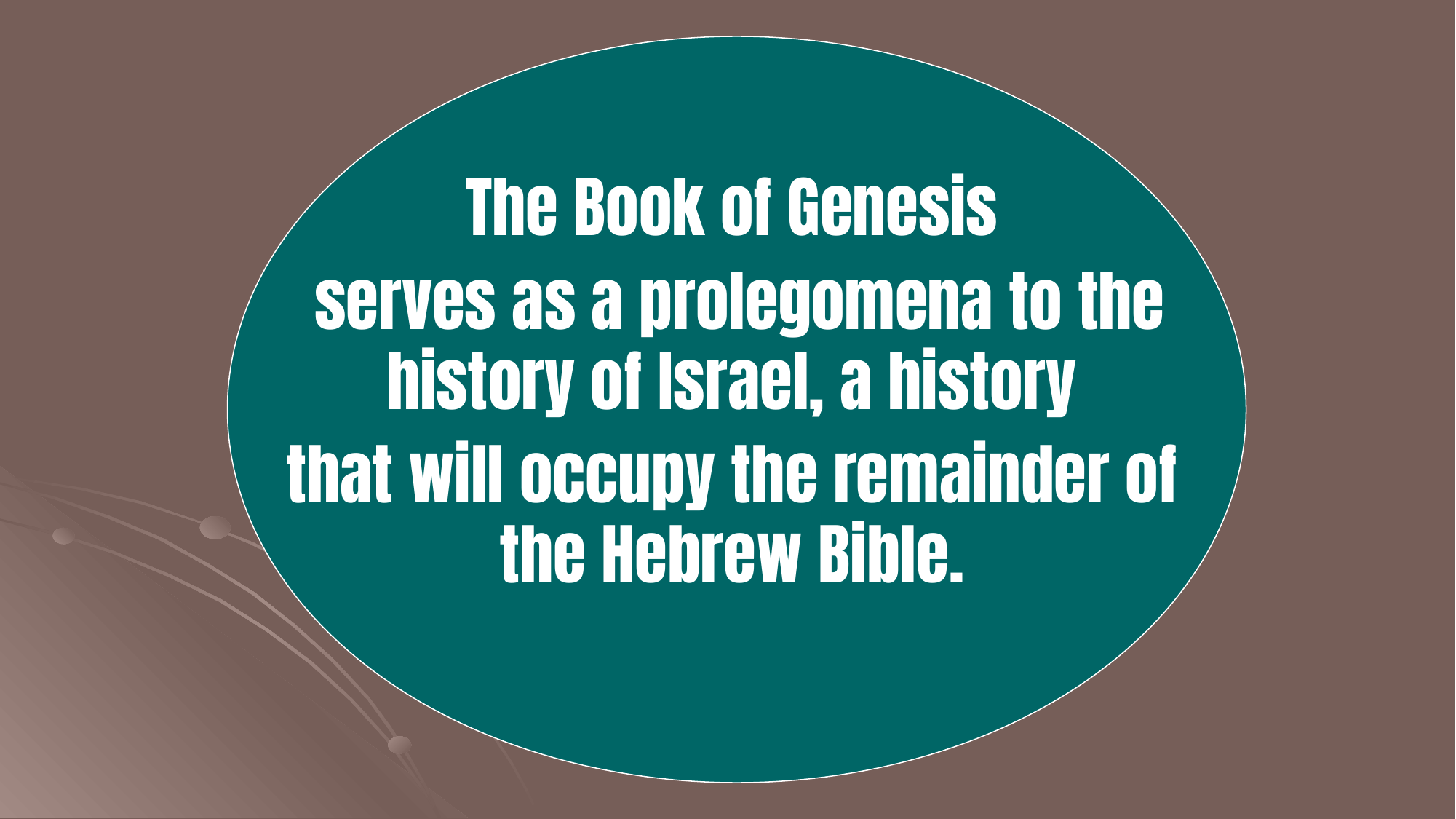

The Book of Genesis
 serves as a prolegomena to the history of Israel, a history
that will occupy the remainder of the Hebrew Bible.